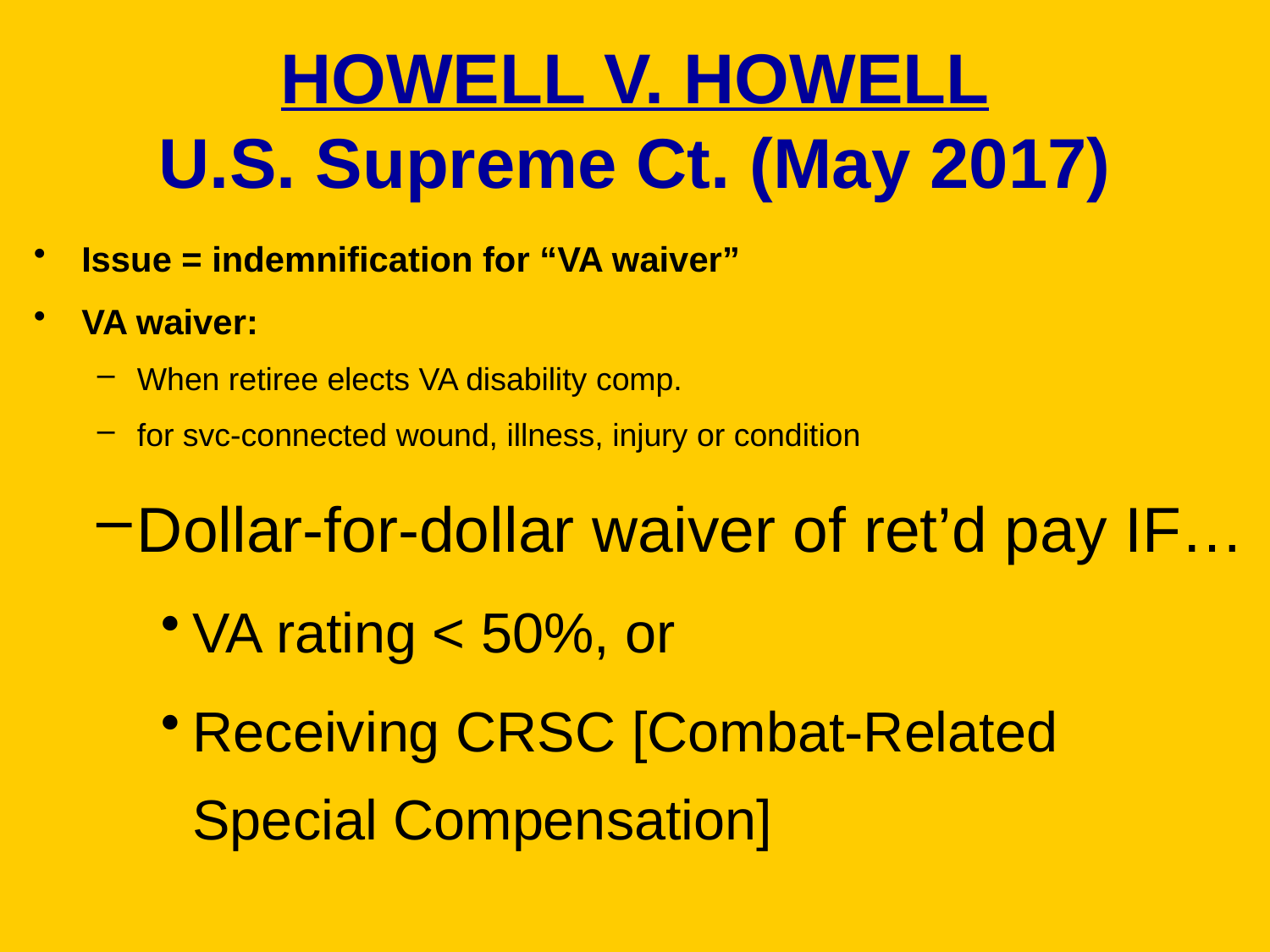

# HOWELL V. HOWELL U.S. Supreme Ct. (May 2017)
Issue = indemnification for “VA waiver”
VA waiver:
When retiree elects VA disability comp.
for svc-connected wound, illness, injury or condition
Dollar-for-dollar waiver of ret’d pay IF…
VA rating < 50%, or
Receiving CRSC [Combat-Related Special Compensation]